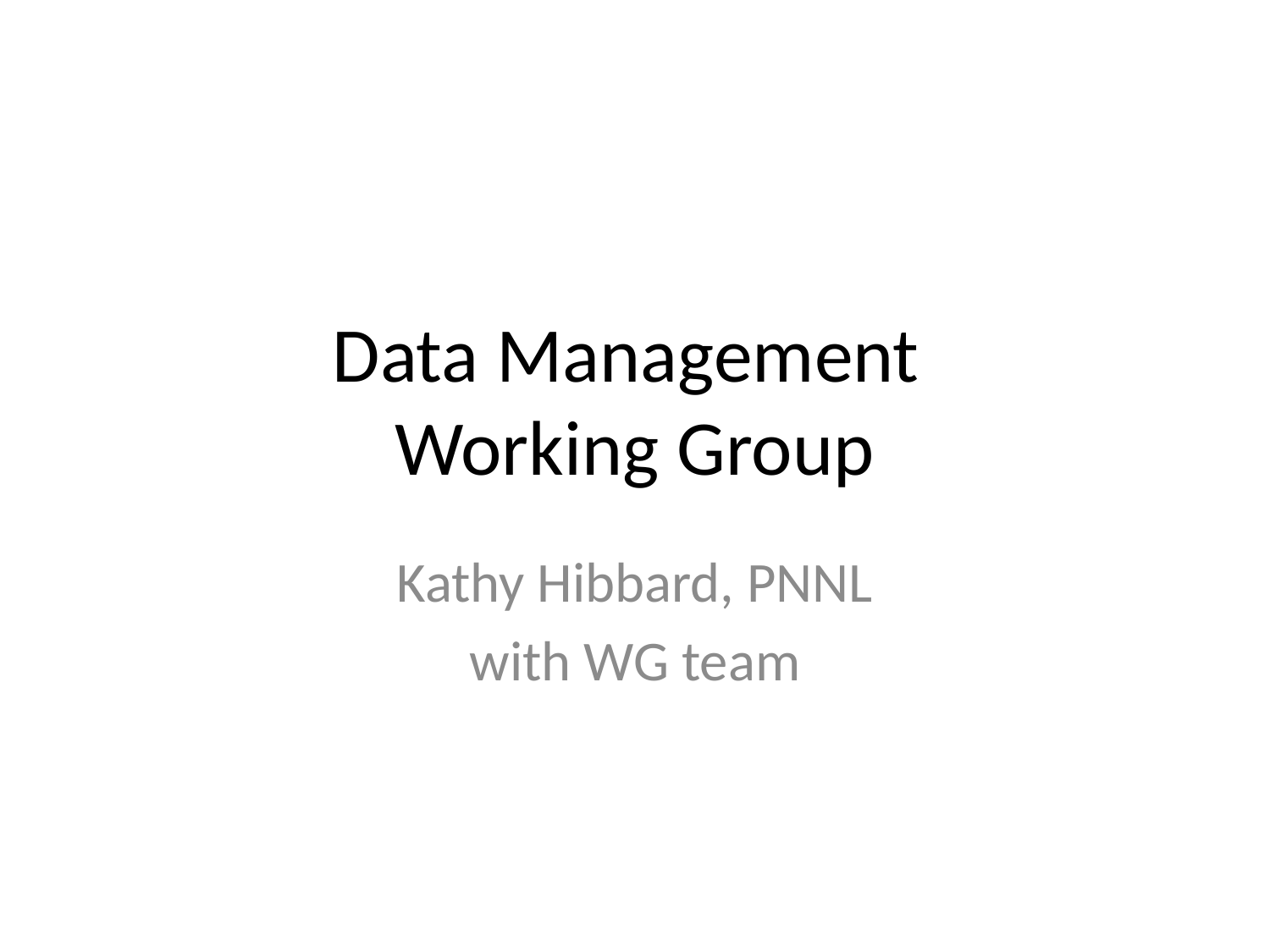

# Data Management Working Group
Kathy Hibbard, PNNL
with WG team